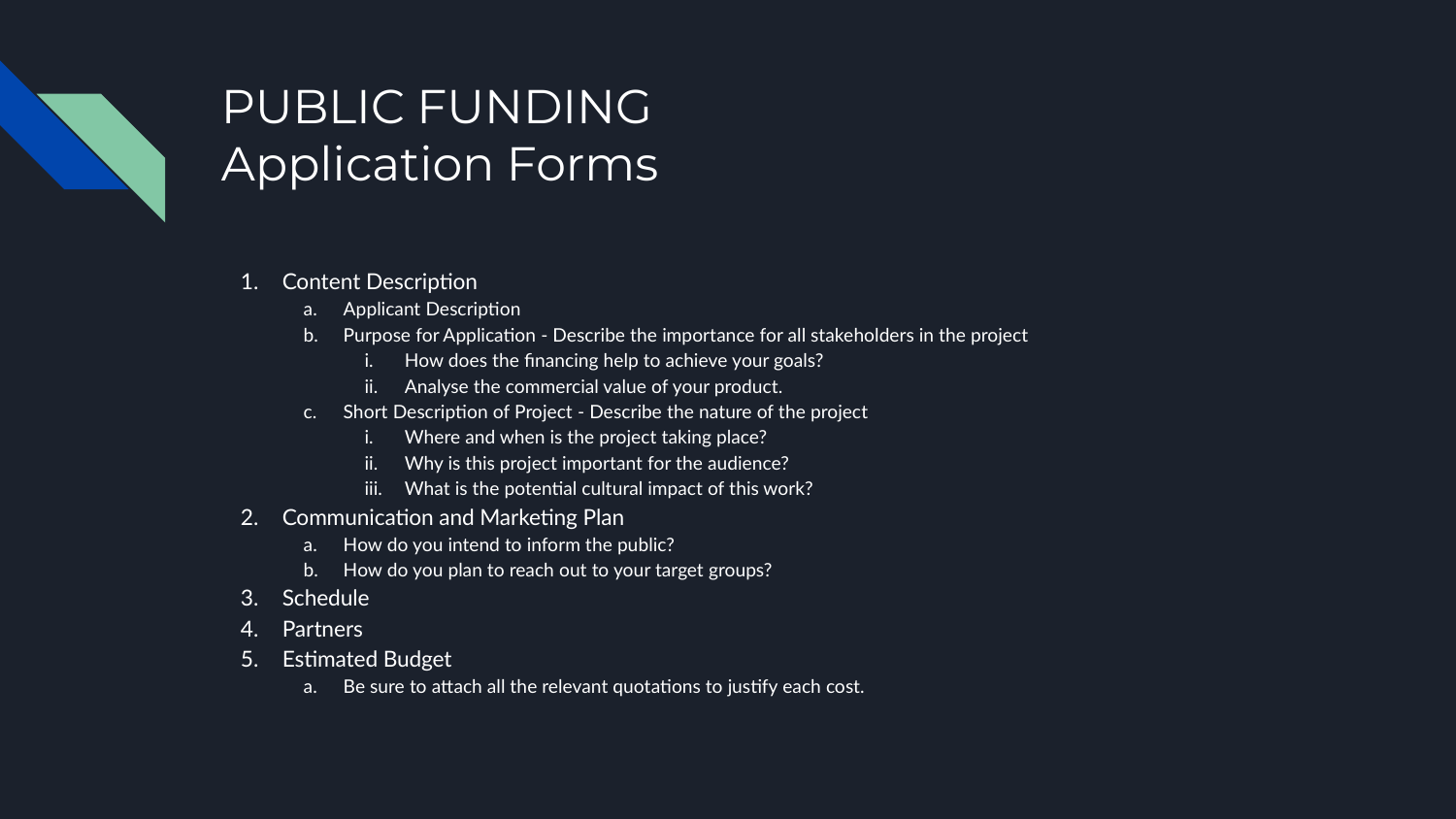

# PUBLIC FUNDING
Application Forms
Content Description
Applicant Description
Purpose for Application - Describe the importance for all stakeholders in the project
How does the financing help to achieve your goals?
Analyse the commercial value of your product.
Short Description of Project - Describe the nature of the project
Where and when is the project taking place?
Why is this project important for the audience?
What is the potential cultural impact of this work?
Communication and Marketing Plan
How do you intend to inform the public?
How do you plan to reach out to your target groups?
Schedule
Partners
Estimated Budget
Be sure to attach all the relevant quotations to justify each cost.